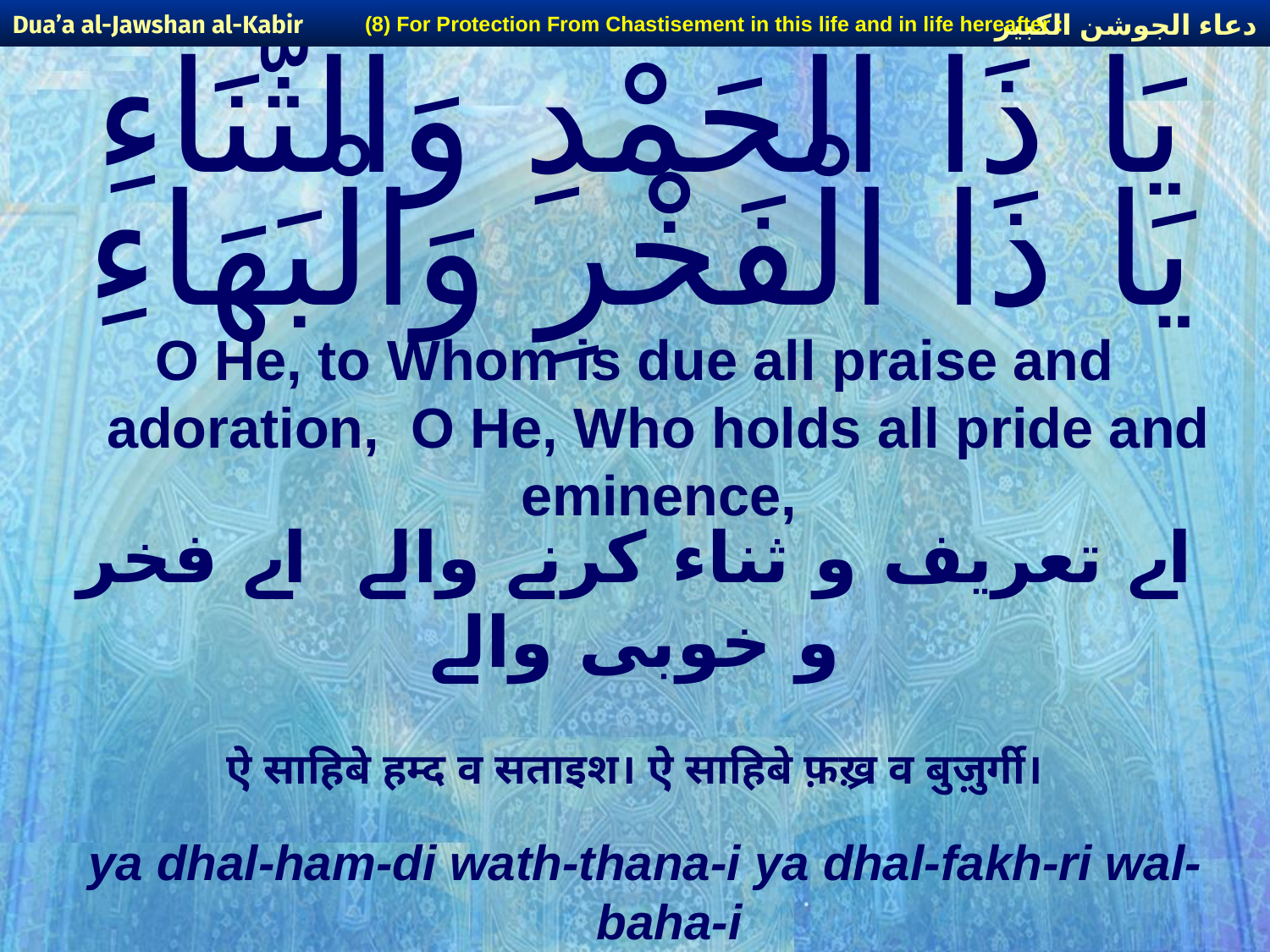

دعاء الجوشن الكبير
Dua’a al-Jawshan al-Kabir
(8) For Protection From Chastisement in this life and in life hereafter :
# يَا ذَا الْحَمْدِ وَالثَّنَاءِ يَا ذَا الْفَخْرِ وَالْبَهَاءِ
O He, to Whom is due all praise and adoration,  O He, Who holds all pride and eminence,
اے تعریف و ثناء کرنے والے  اے فخر و خوبی والے
ऐ साहिबे हम्द व सताइश। ऐ साहिबे फ़ख़्र व बुज़ुर्गी।
ya dhal-ham-di wath-thana-i ya dhal-fakh-ri wal-baha-i